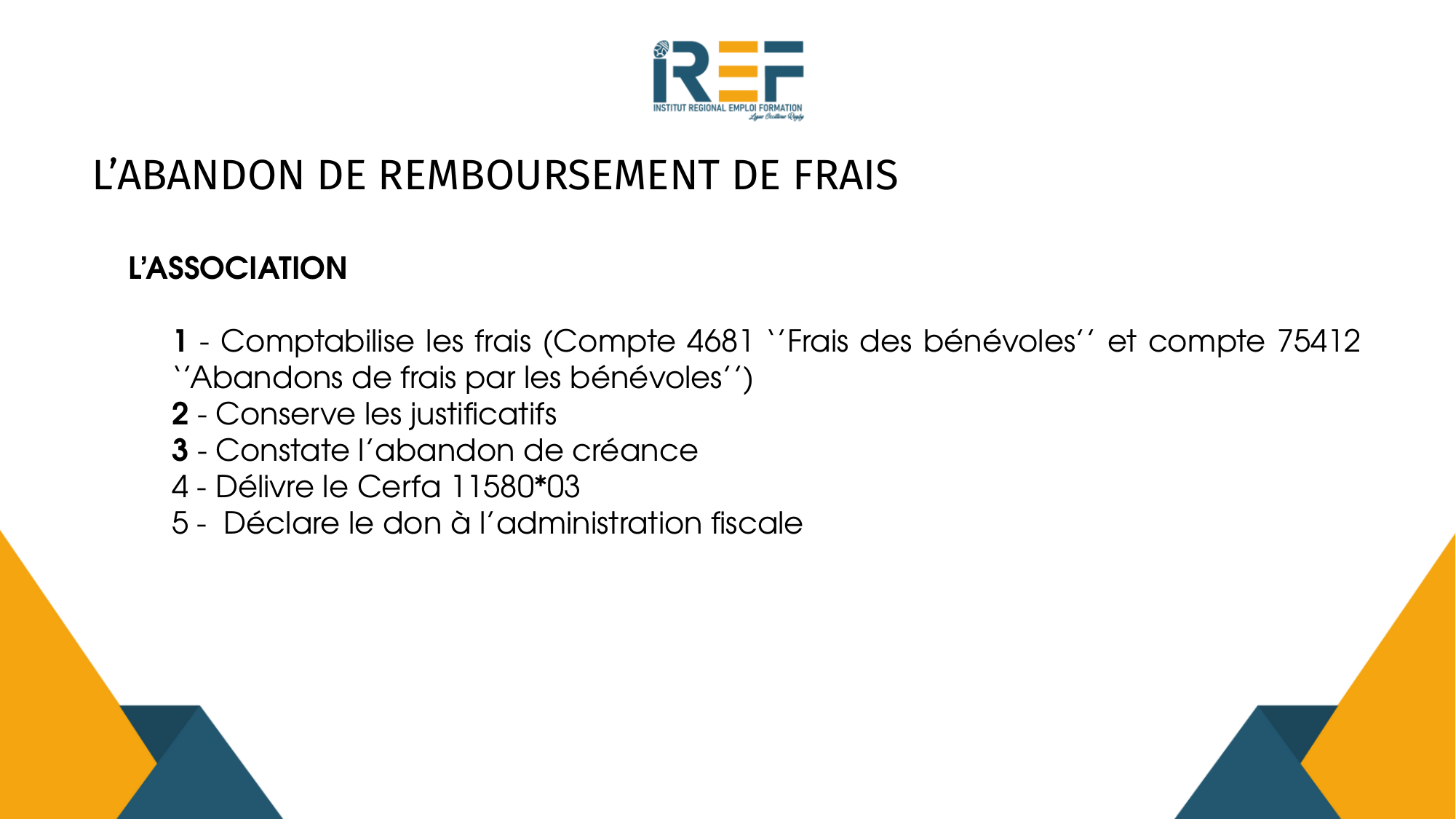

# L’ABANDON DE REMBOURSEMENT DE FRAIS
L’ASSOCIATION

1 - Comptabilise les frais (Compte 4681 ‘’Frais des bénévoles’’ et compte 75412 ‘’Abandons de frais par les bénévoles’’)
2 - Conserve les justificatifs
3 - Constate l’abandon de créance
4 - Délivre le Cerfa 11580*03
5 -  Déclare le don à l’administration fiscale